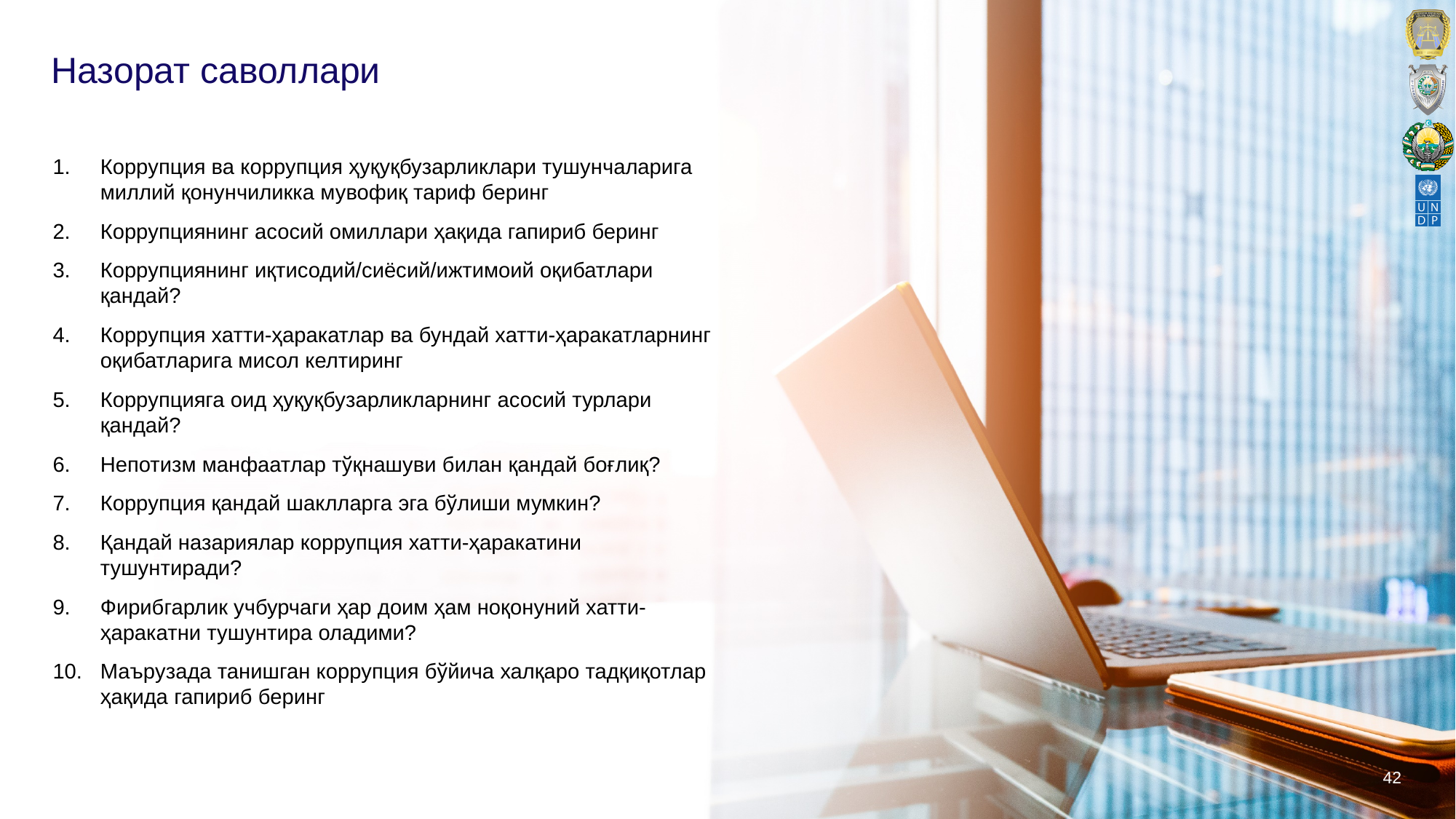

# Назорат саволлари
Коррупция ва коррупция ҳуқуқбузарликлари тушунчаларига миллий қонунчиликка мувофиқ тариф беринг
Коррупциянинг асосий омиллари ҳақида гапириб беринг
Коррупциянинг иқтисодий/сиёсий/ижтимоий оқибатлари қандай?
Коррупция хатти-ҳаракатлар ва бундай хатти-ҳаракатларнинг оқибатларига мисол келтиринг
Коррупцияга оид ҳуқуқбузарликларнинг асосий турлари қандай?
Непотизм манфаатлар тўқнашуви билан қандай боғлиқ?
Коррупция қандай шаклларга эга бўлиши мумкин?
Қандай назариялар коррупция хатти-ҳаракатини тушунтиради?
Фирибгарлик учбурчаги ҳар доим ҳам ноқонуний хатти-ҳаракатни тушунтира оладими?
Маърузада танишган коррупция бўйича халқаро тадқиқотлар ҳақида гапириб беринг